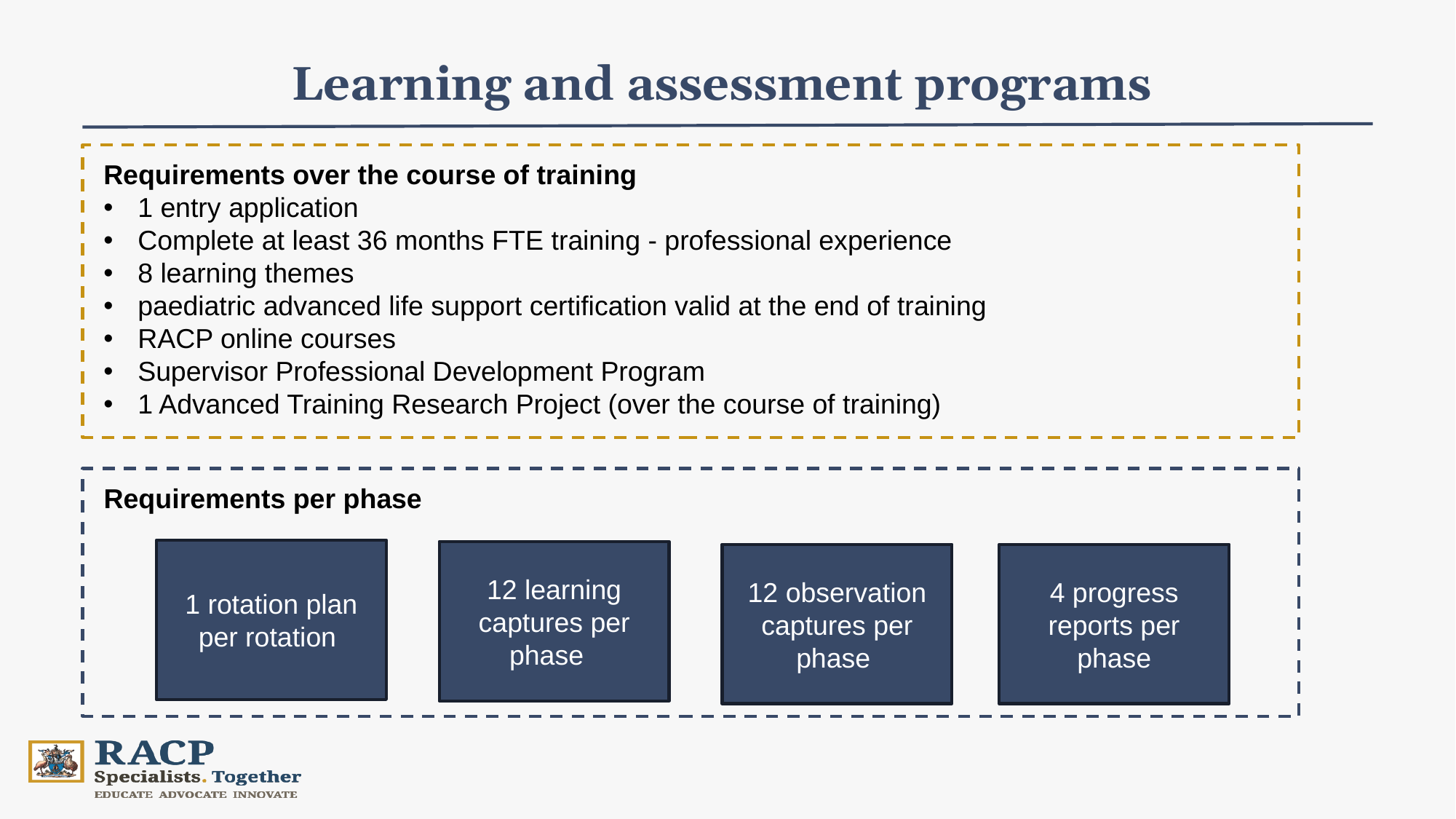

Learning and assessment programs

Requirements over the course of training
1 entry application
Complete at least 36 months FTE training - professional experience
8 learning themes
paediatric advanced life support certification valid at the end of training
RACP online courses
Supervisor Professional Development Program
1 Advanced Training Research Project (over the course of training)

Requirements per phase
1 rotation plan per rotation
12 learning captures per phase
12 observation captures per phase
4 progress reports per phase